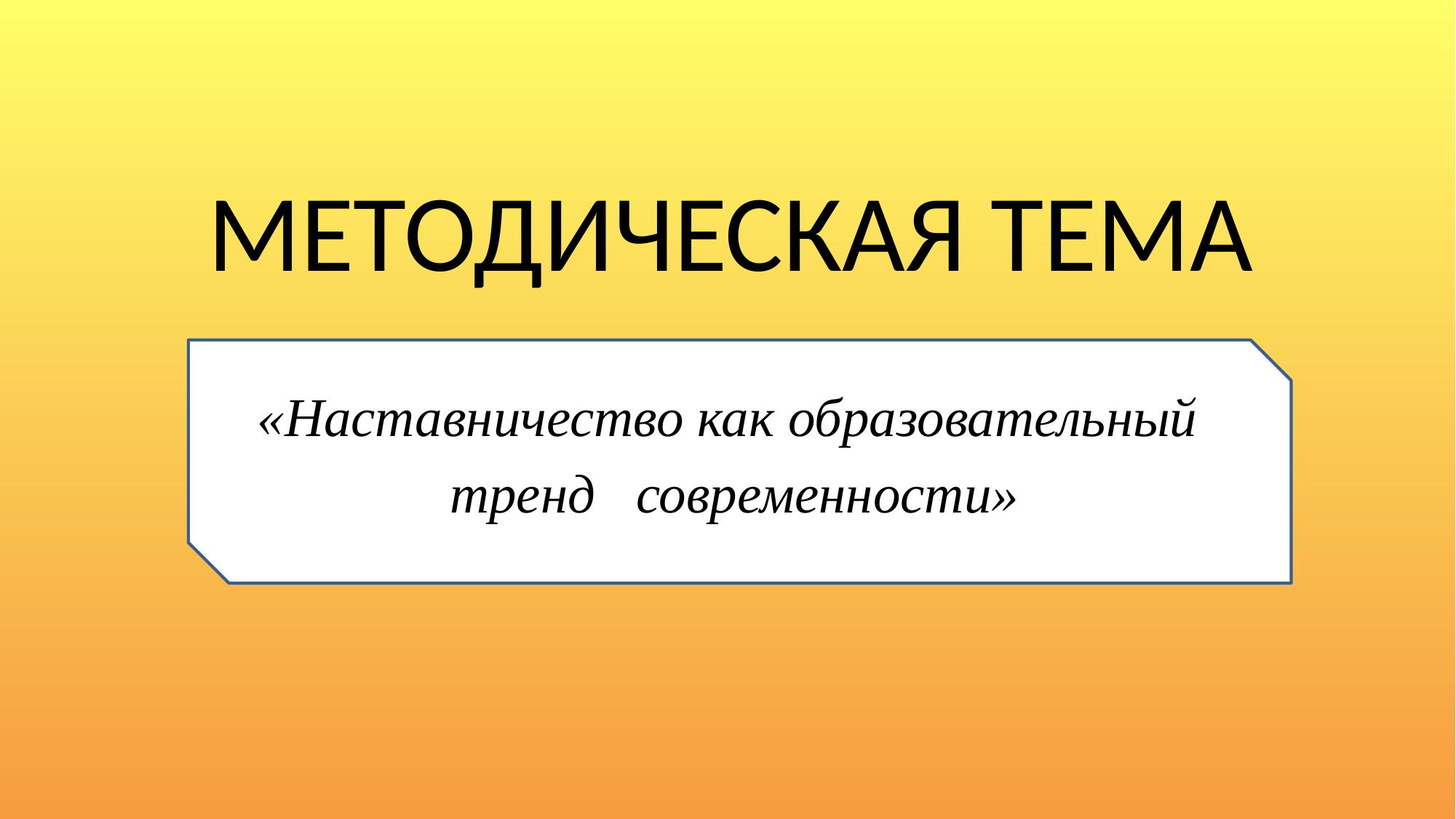

# МЕТОДИЧЕСКАЯ ТЕМА

«Наставничество как образовательный
 тренд   современности»